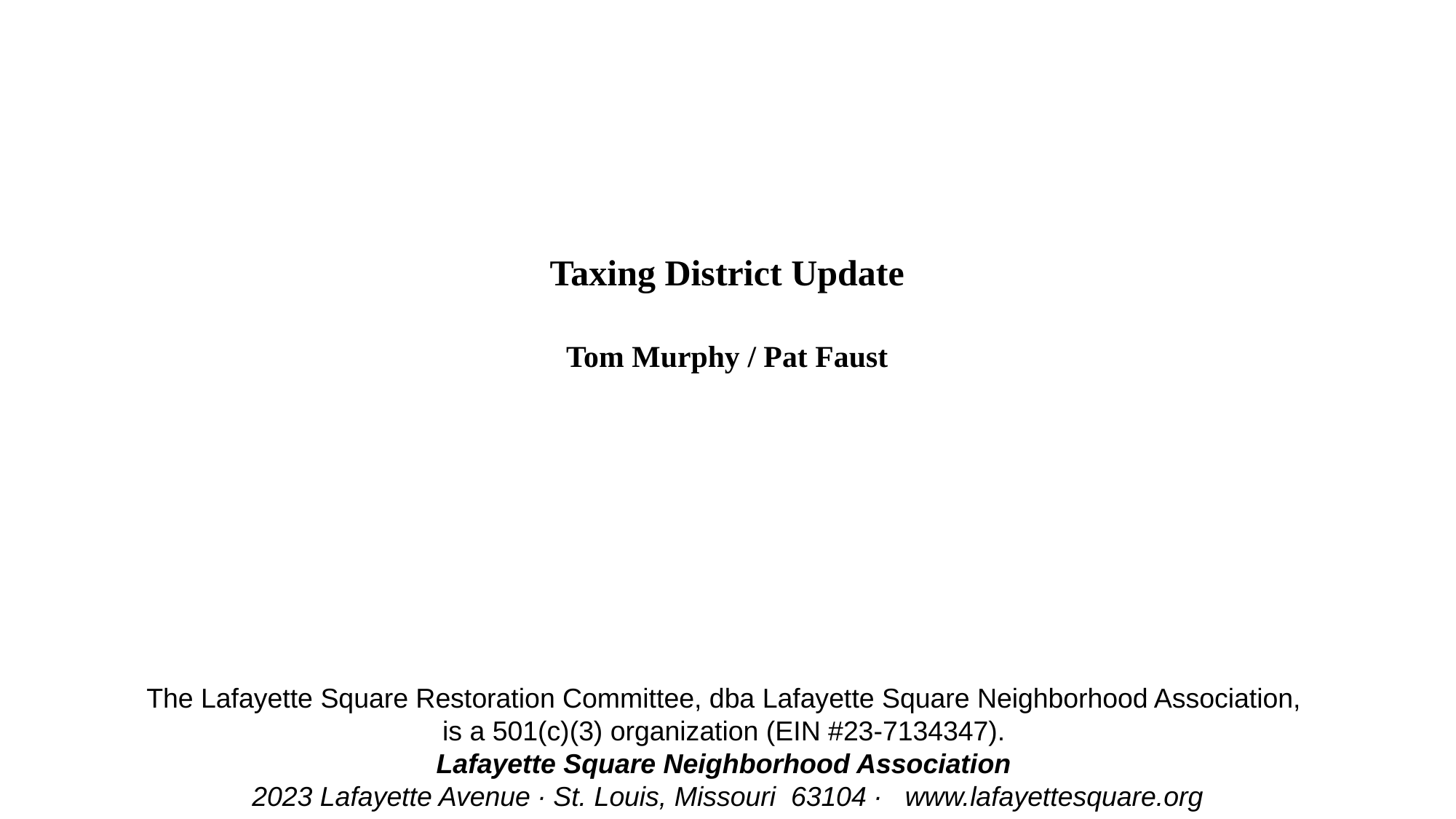

Taxing District Update

Tom Murphy / Pat Faust